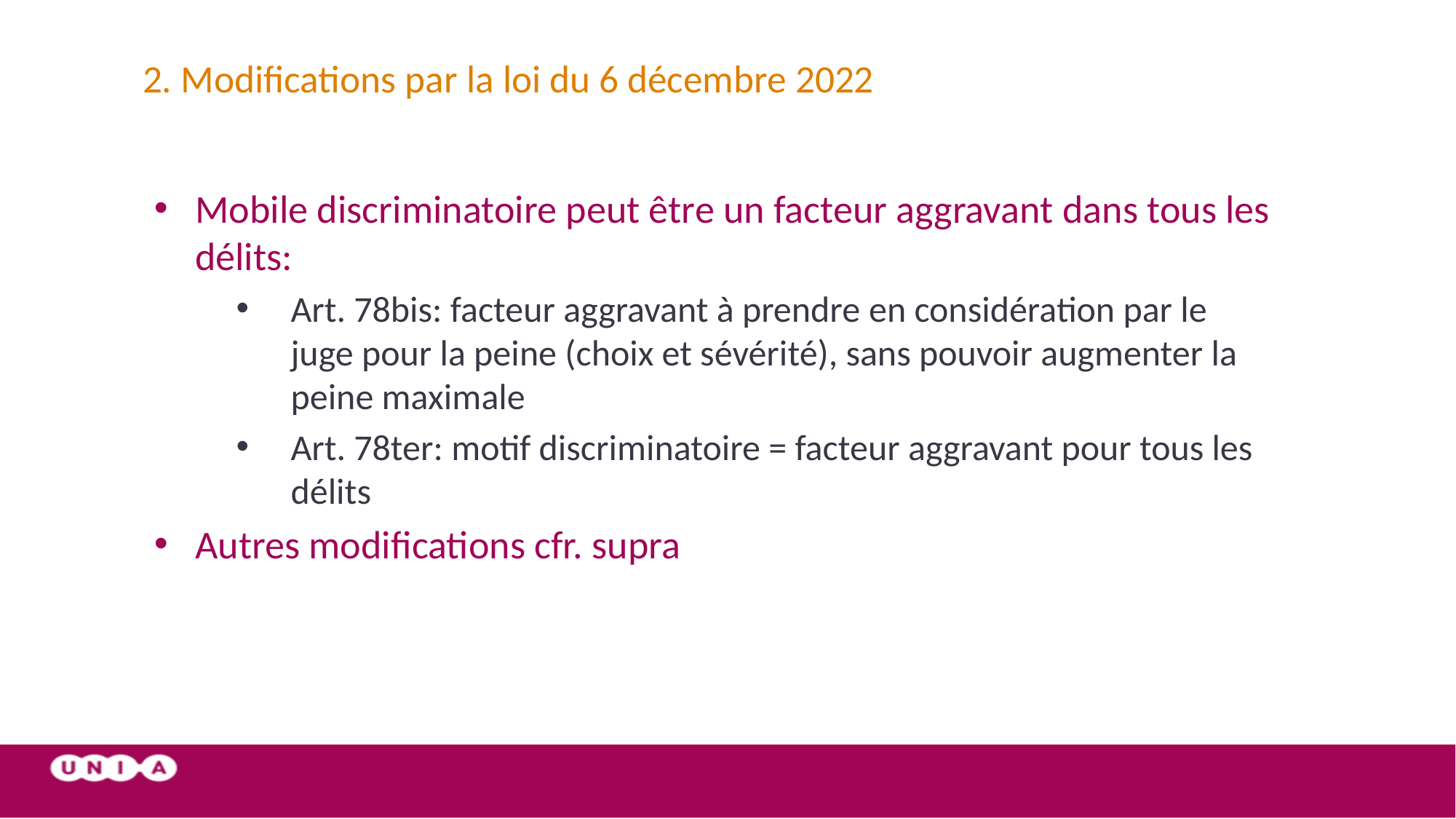

# 2. Modifications par la loi du 6 décembre 2022
Mobile discriminatoire peut être un facteur aggravant dans tous les délits:
Art. 78bis: facteur aggravant à prendre en considération par le juge pour la peine (choix et sévérité), sans pouvoir augmenter la peine maximale
Art. 78ter: motif discriminatoire = facteur aggravant pour tous les délits
Autres modifications cfr. supra